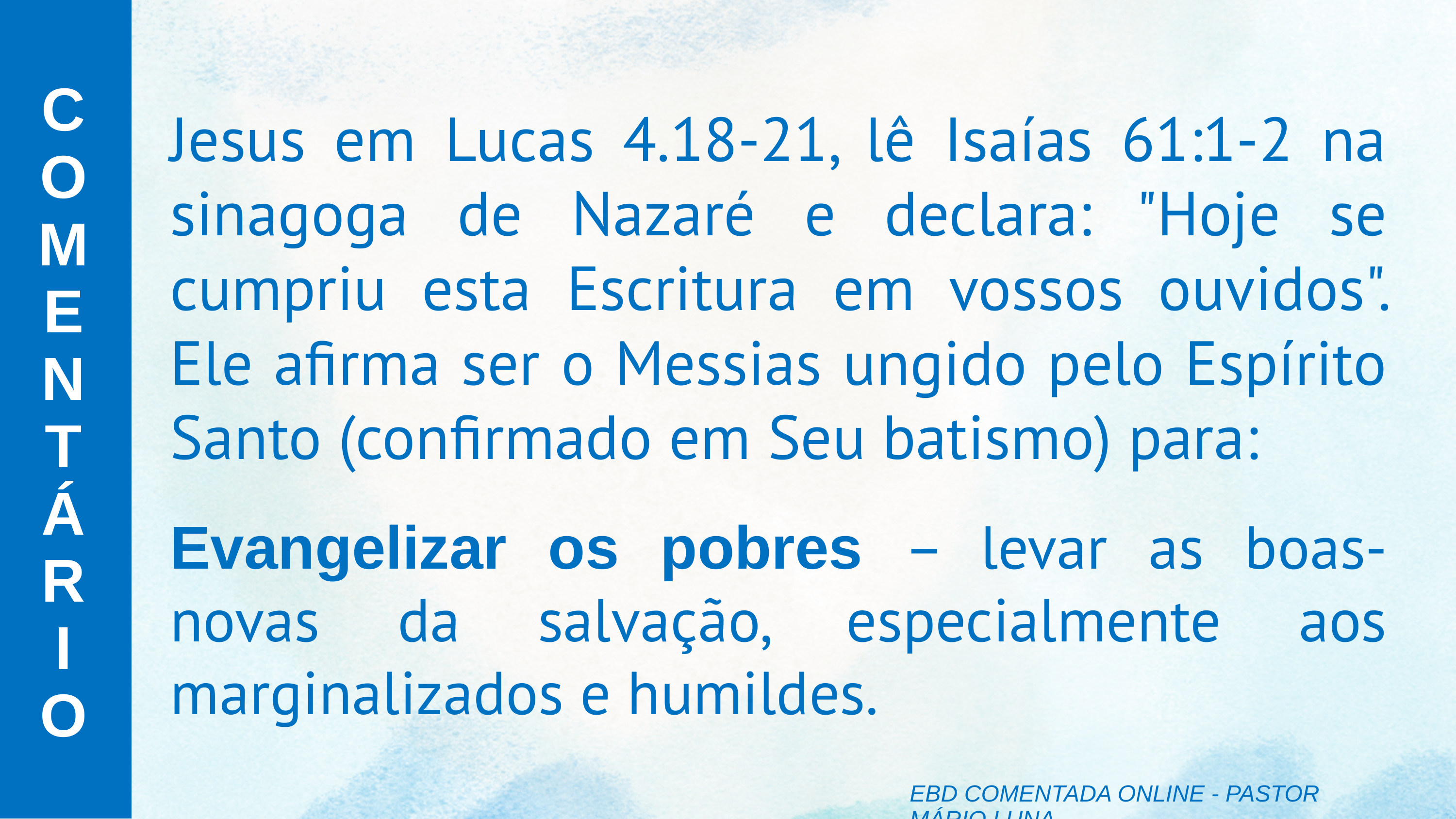

C
O
M
E
N
T
Á
R
I
O
Jesus em Lucas 4.18-21, lê Isaías 61:1-2 na sinagoga de Nazaré e declara: "Hoje se cumpriu esta Escritura em vossos ouvidos". Ele afirma ser o Messias ungido pelo Espírito Santo (confirmado em Seu batismo) para:

Evangelizar os pobres – levar as boas-novas da salvação, especialmente aos marginalizados e humildes.
EBD COMENTADA ONLINE - PASTOR MÁRIO LUNA